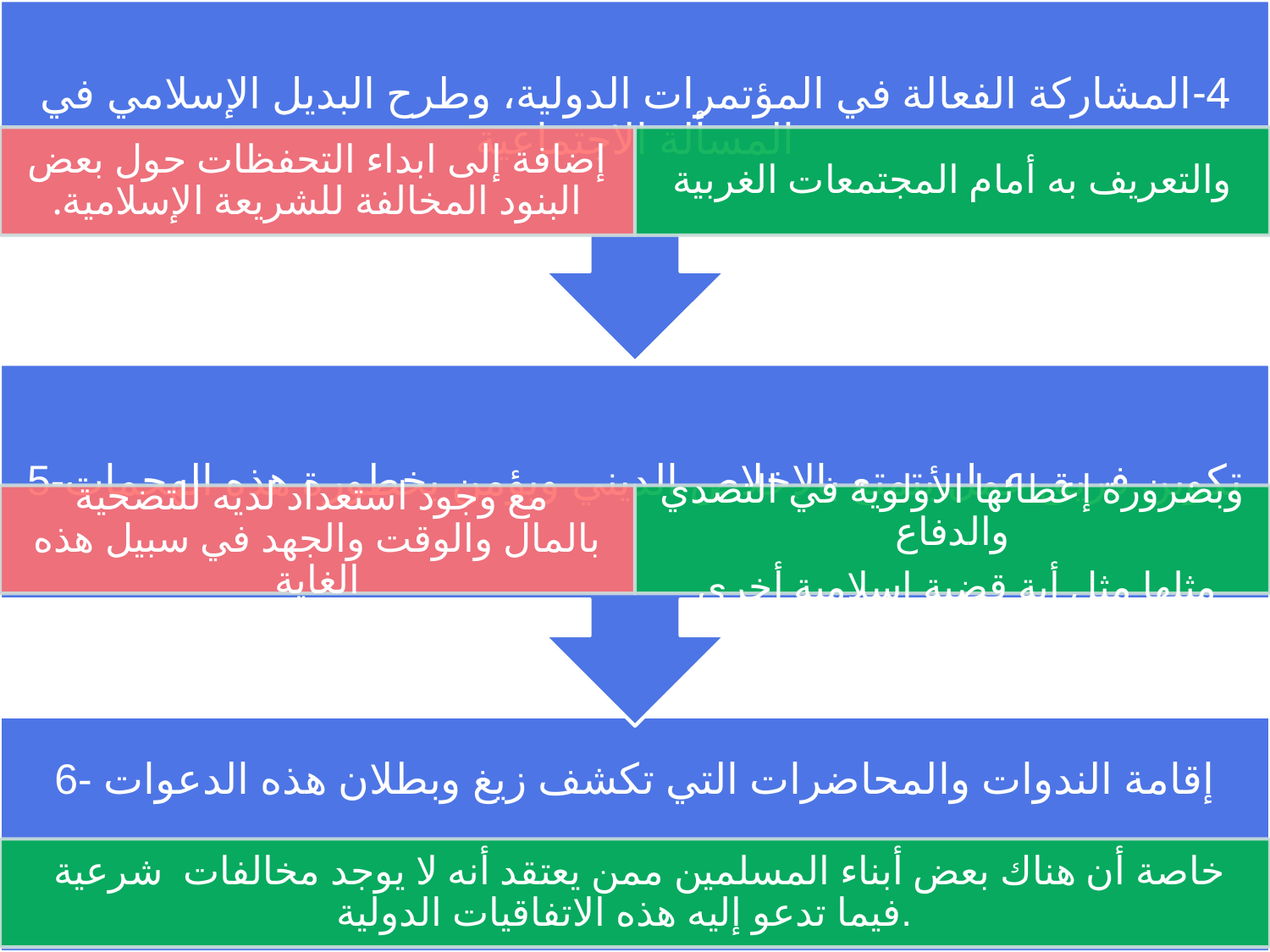

6- إقامة الندوات والمحاضرات التي تكشف زيغ وبطلان هذه الدعوات
 خاصة أن هناك بعض أبناء المسلمين ممن يعتقد أنه لا يوجد مخالفات  شرعية فيما تدعو إليه هذه الاتفاقيات الدولية.
5-تكوين فريق عمل يتمتع بالإخلاص الديني ويؤمن بخطورة هذه الهجمات
 مع وجود استعداد لديه للتضحية بالمال والوقت والجهد في سبيل هذه الغاية
وبضرورة إعطائها الأولوية في التصدي والدفاع
 مثلها مثل أية قضية إسلامية أخرى
4-المشاركة الفعالة في المؤتمرات الدولية، وطرح البديل الإسلامي في المسألة الاجتماعية
إضافة إلى ابداء التحفظات حول بعض البنود المخالفة للشريعة الإسلامية.
والتعريف به أمام المجتمعات الغربية